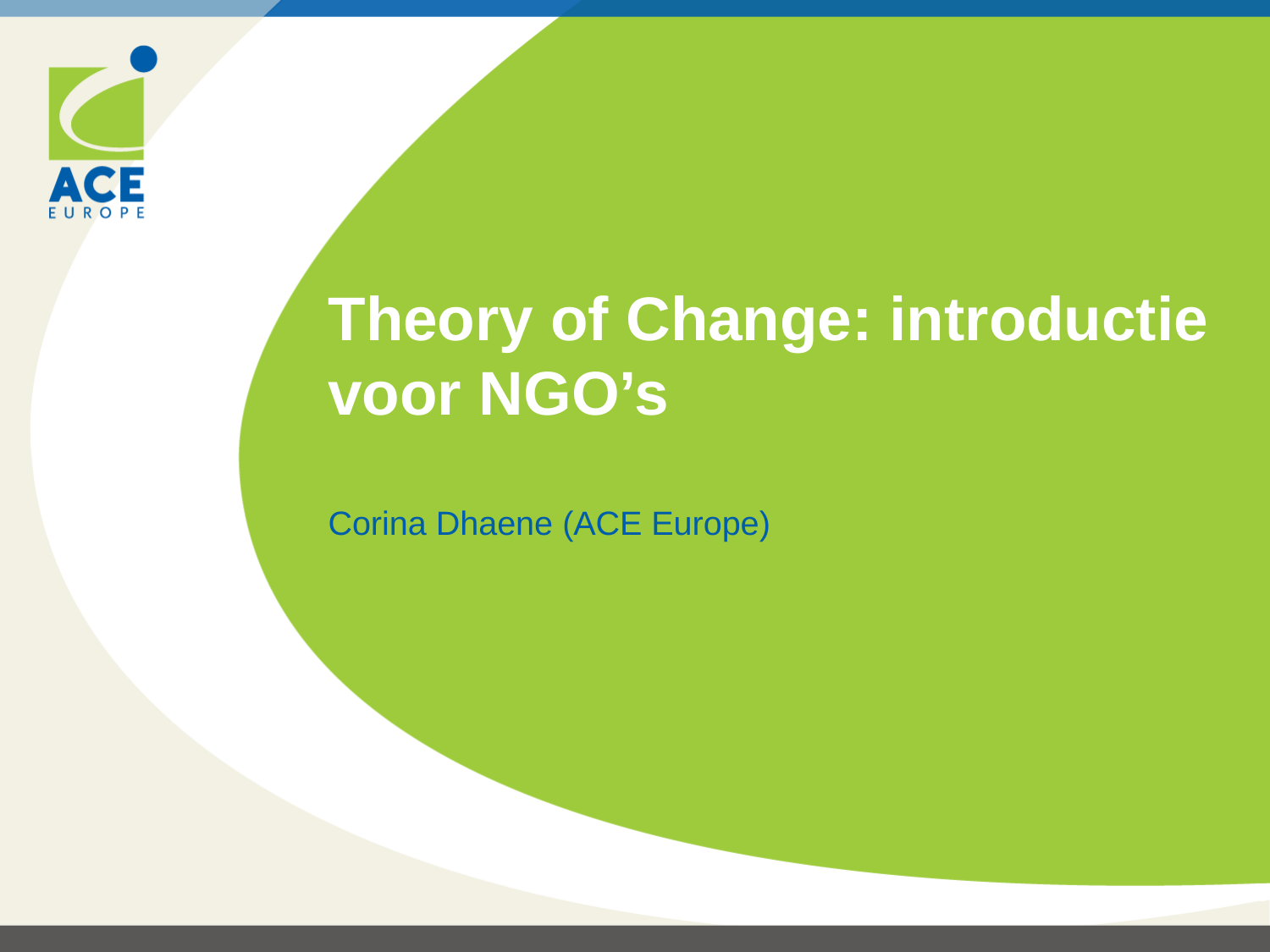

# Theory of Change: introductie voor NGO’s
Corina Dhaene (ACE Europe)